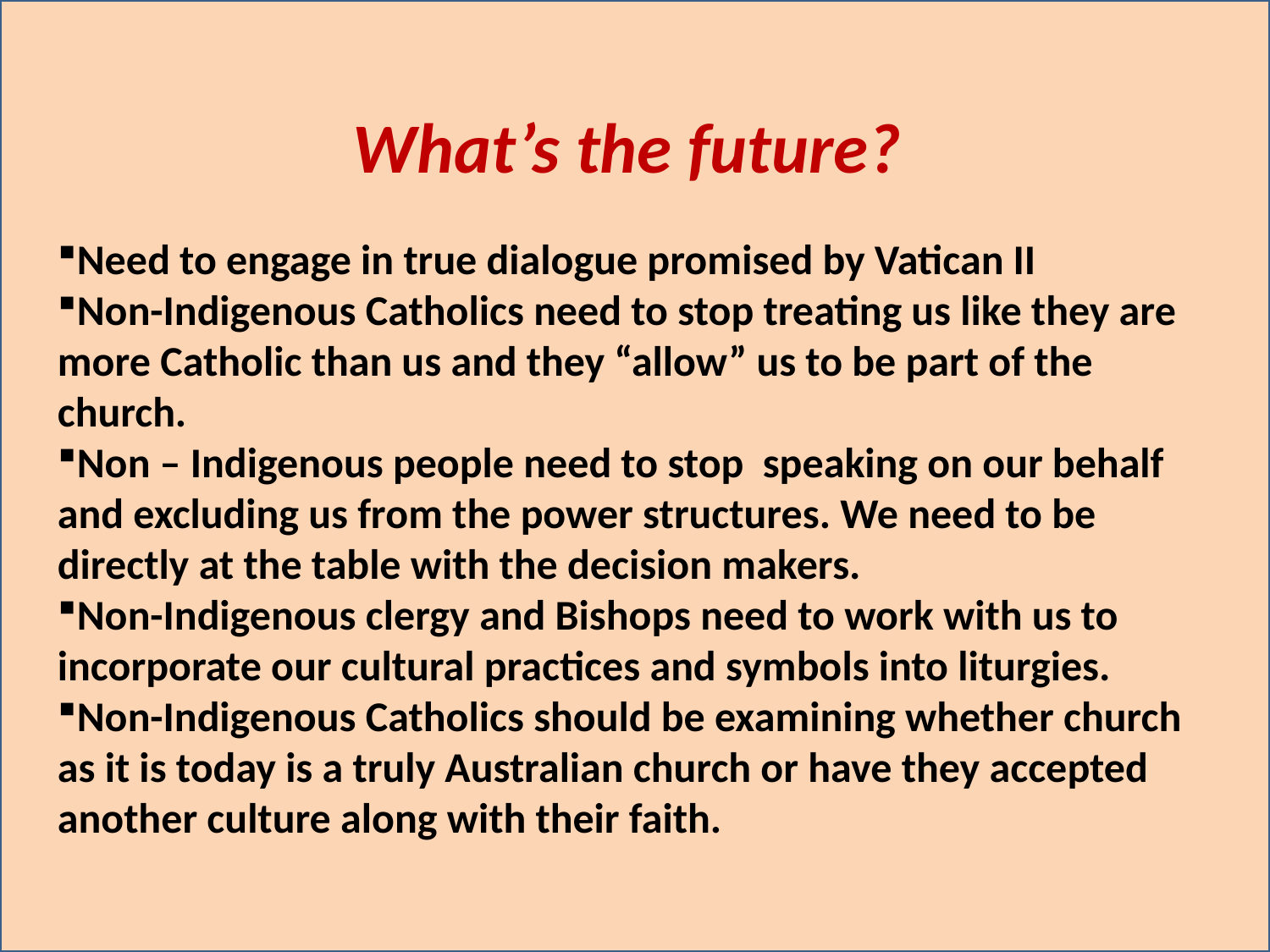

What’s the future?
Need to engage in true dialogue promised by Vatican II
Non-Indigenous Catholics need to stop treating us like they are more Catholic than us and they “allow” us to be part of the church.
Non – Indigenous people need to stop  speaking on our behalf and excluding us from the power structures. We need to be directly at the table with the decision makers.
Non-Indigenous clergy and Bishops need to work with us to incorporate our cultural practices and symbols into liturgies.
Non-Indigenous Catholics should be examining whether church as it is today is a truly Australian church or have they accepted another culture along with their faith.